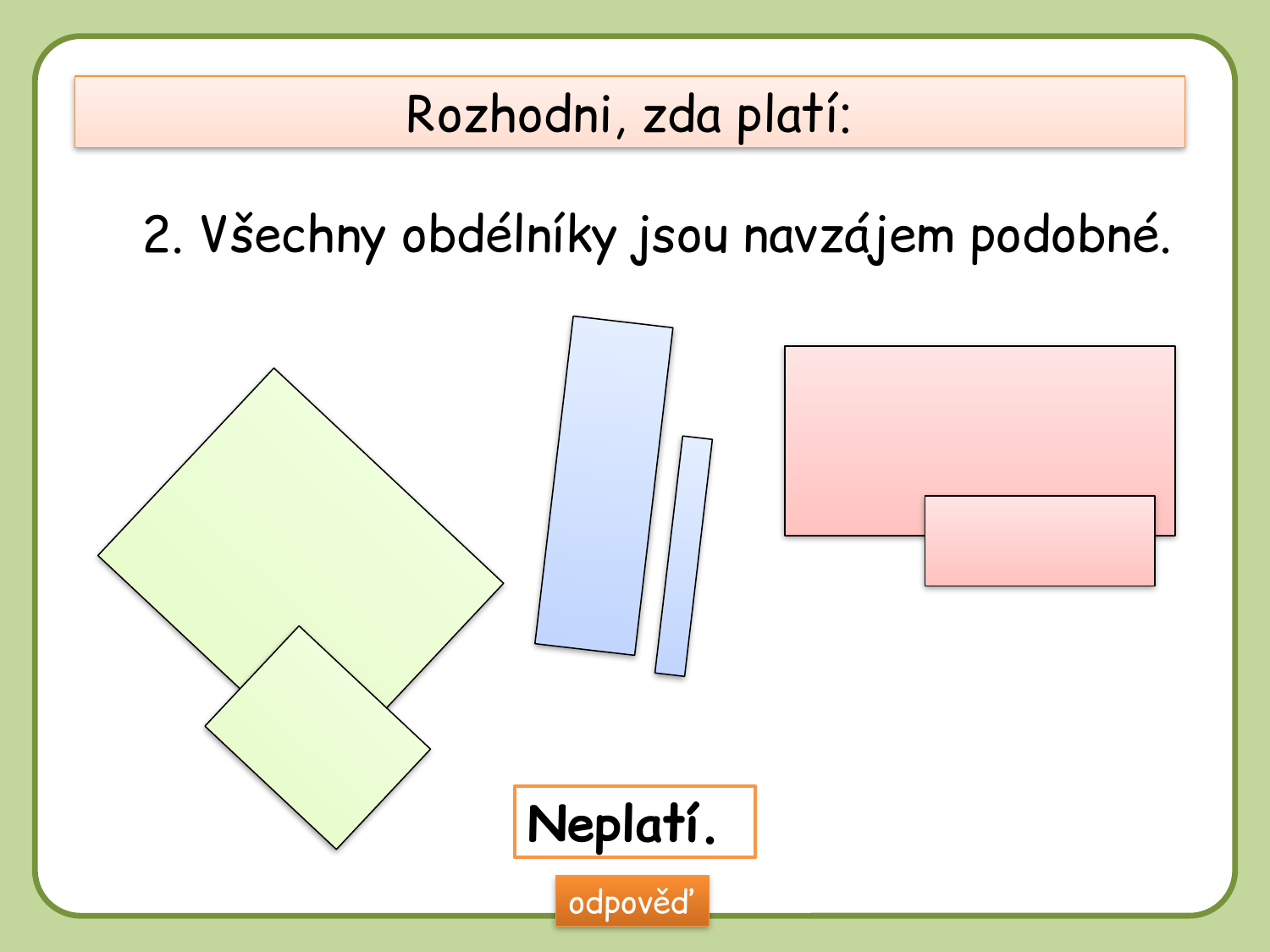

DD
Rozhodni, zda platí:
2. Všechny obdélníky jsou navzájem podobné.

Neplatí.
odpověď